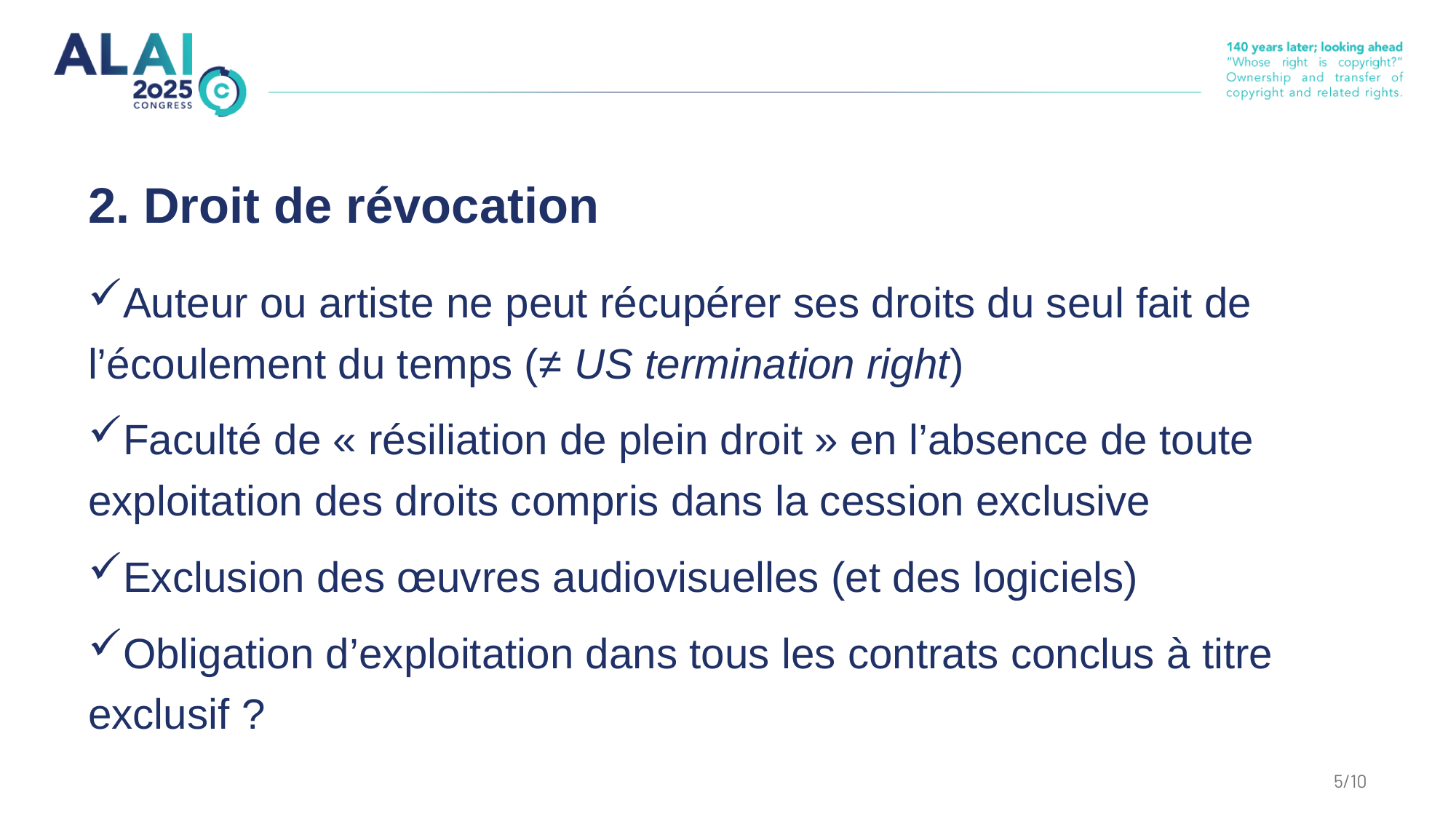

# 2. Droit de révocation
Auteur ou artiste ne peut récupérer ses droits du seul fait de l’écoulement du temps (≠ US termination right)
Faculté de « résiliation de plein droit » en l’absence de toute exploitation des droits compris dans la cession exclusive
Exclusion des œuvres audiovisuelles (et des logiciels)
Obligation d’exploitation dans tous les contrats conclus à titre exclusif ?
5/10